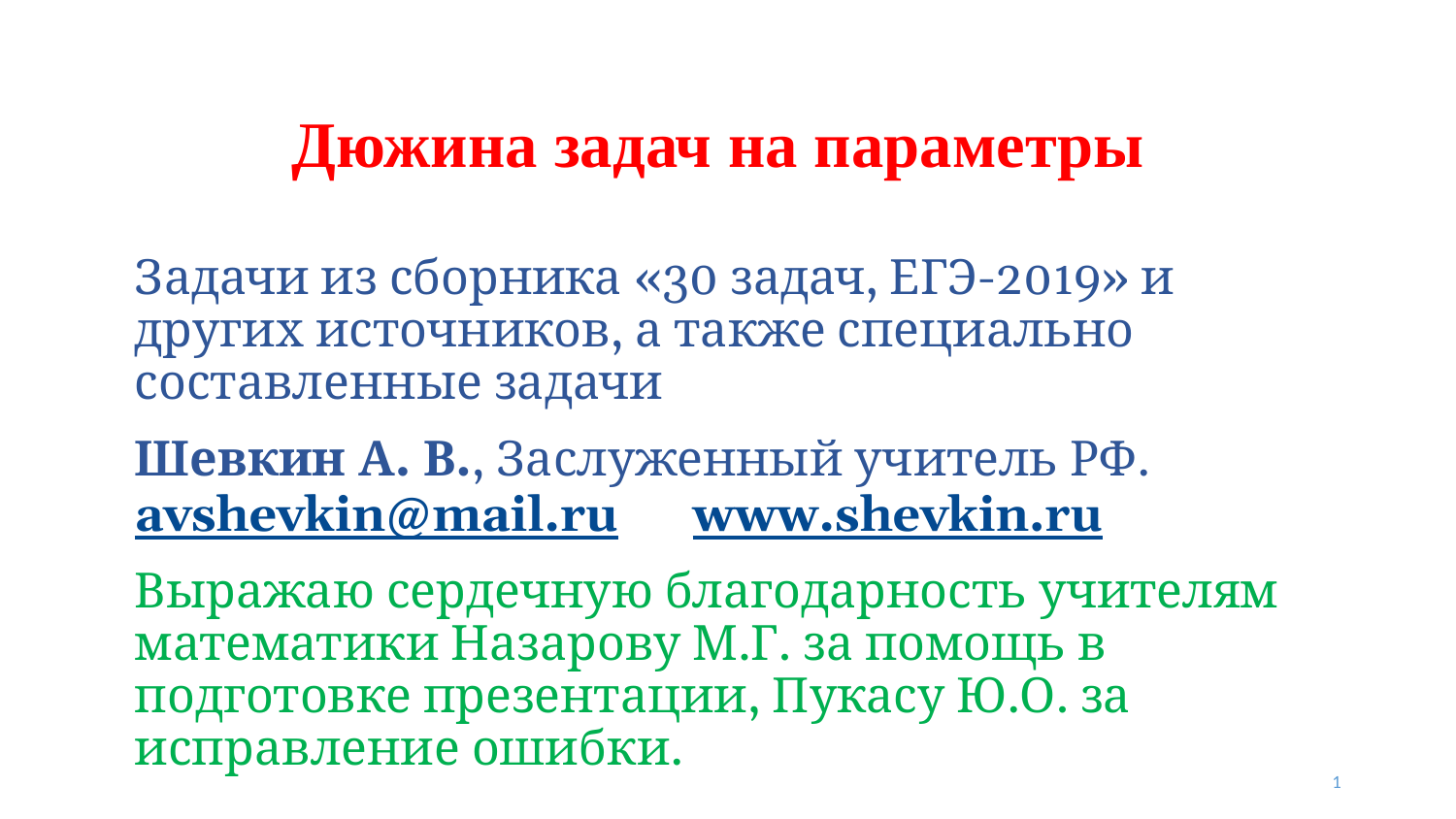

# Дюжина задач на параметры
Задачи из сборника «30 задач, ЕГЭ-2019» и других источников, а также специально составленные задачи
Шевкин А. В., Заслуженный учитель РФ.
avshevkin@mail.ru      www.shevkin.ru
Выражаю сердечную благодарность учителям математики Назарову М.Г. за помощь в подготовке презентации, Пукасу Ю.О. за исправление ошибки.
1